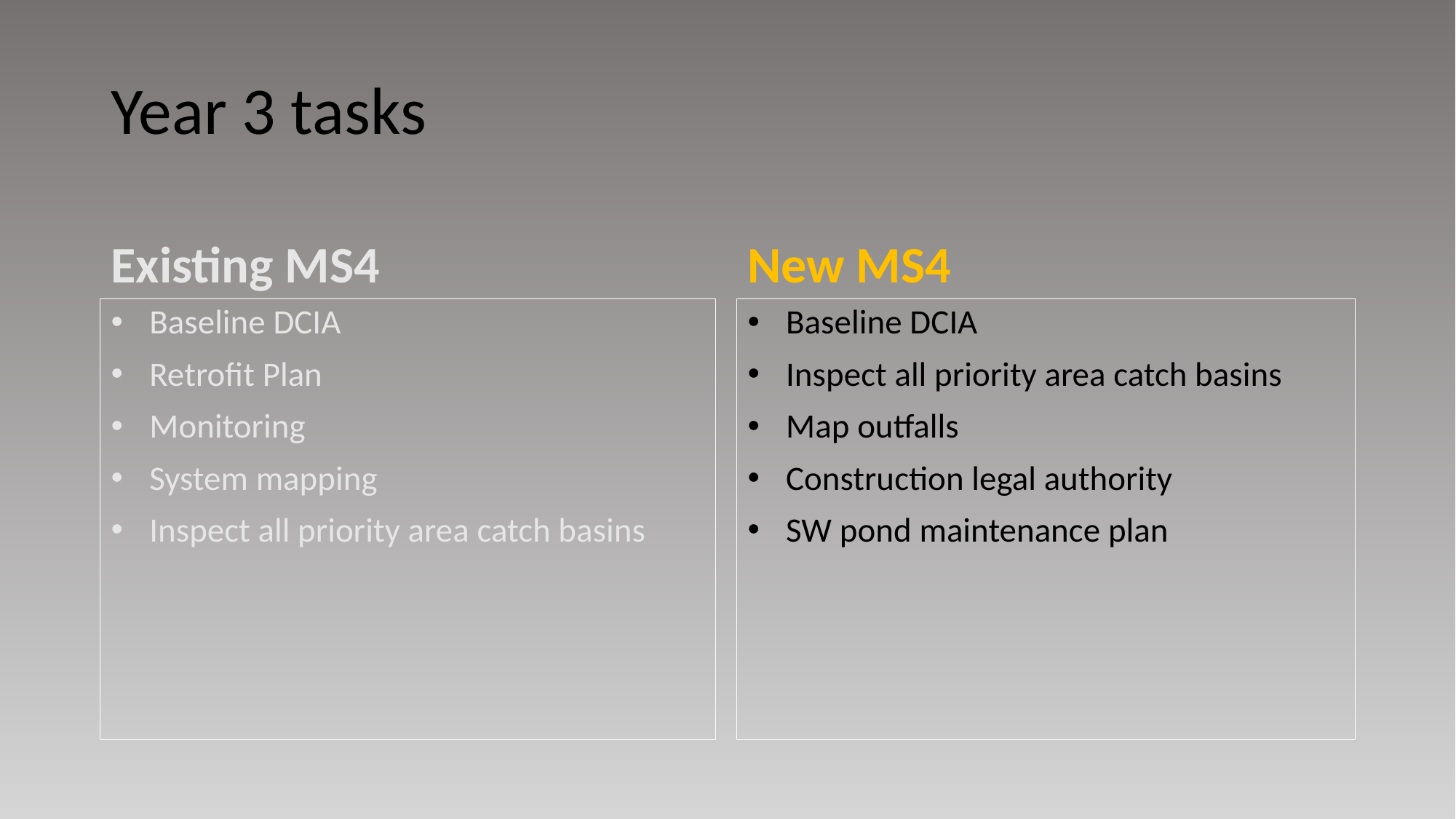

# Year 3 tasks
Existing MS4
New MS4
Baseline DCIA
Retrofit Plan
Monitoring
System mapping
Inspect all priority area catch basins

Baseline DCIA
Inspect all priority area catch basins
Map outfalls
Construction legal authority
SW pond maintenance plan